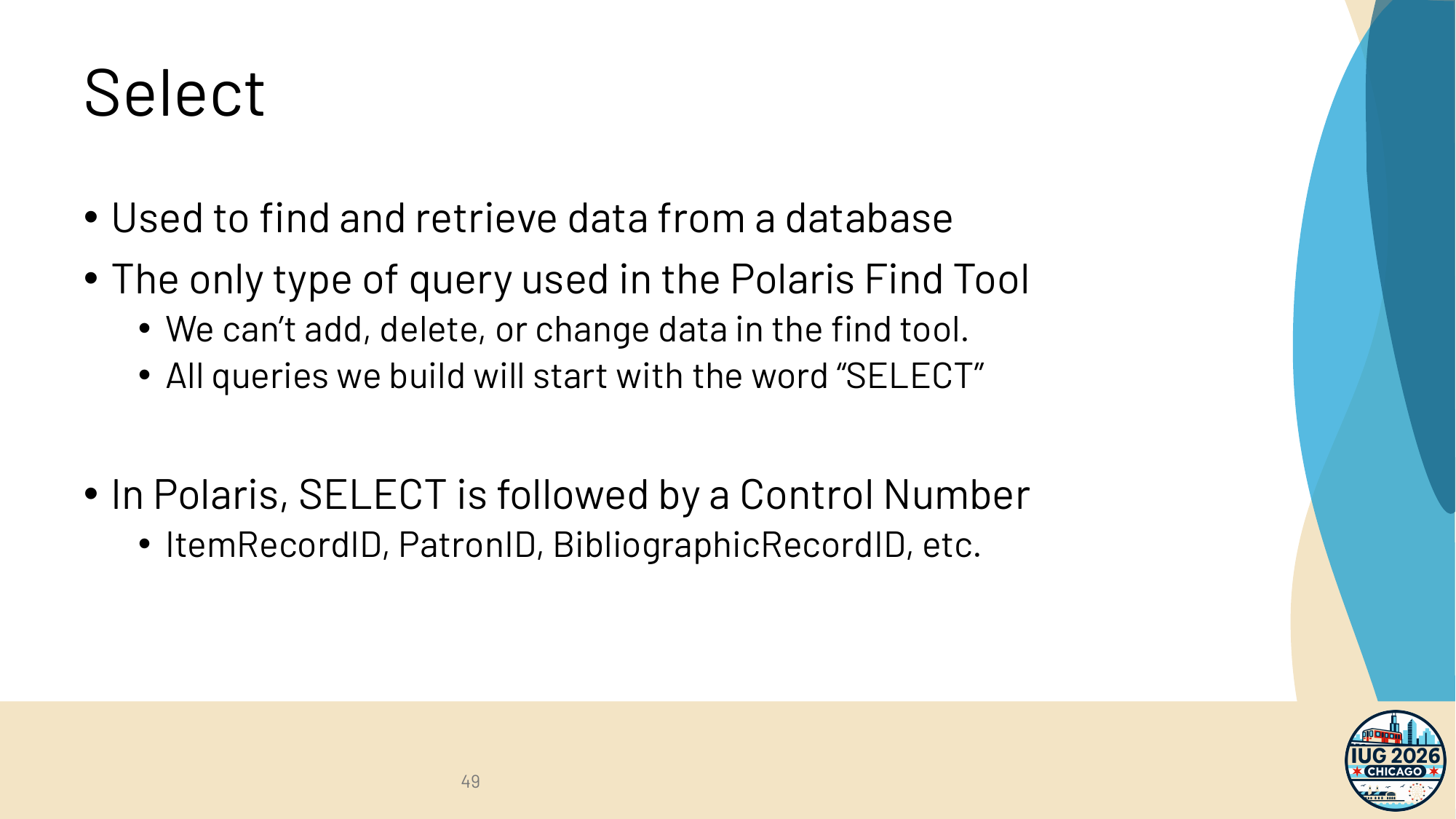

# Select
Used to find and retrieve data from a database
The only type of query used in the Polaris Find Tool
We can’t add, delete, or change data in the find tool.
All queries we build will start with the word “SELECT”

In Polaris, SELECT is followed by a Control Number
ItemRecordID, PatronID, BibliographicRecordID, etc.

49